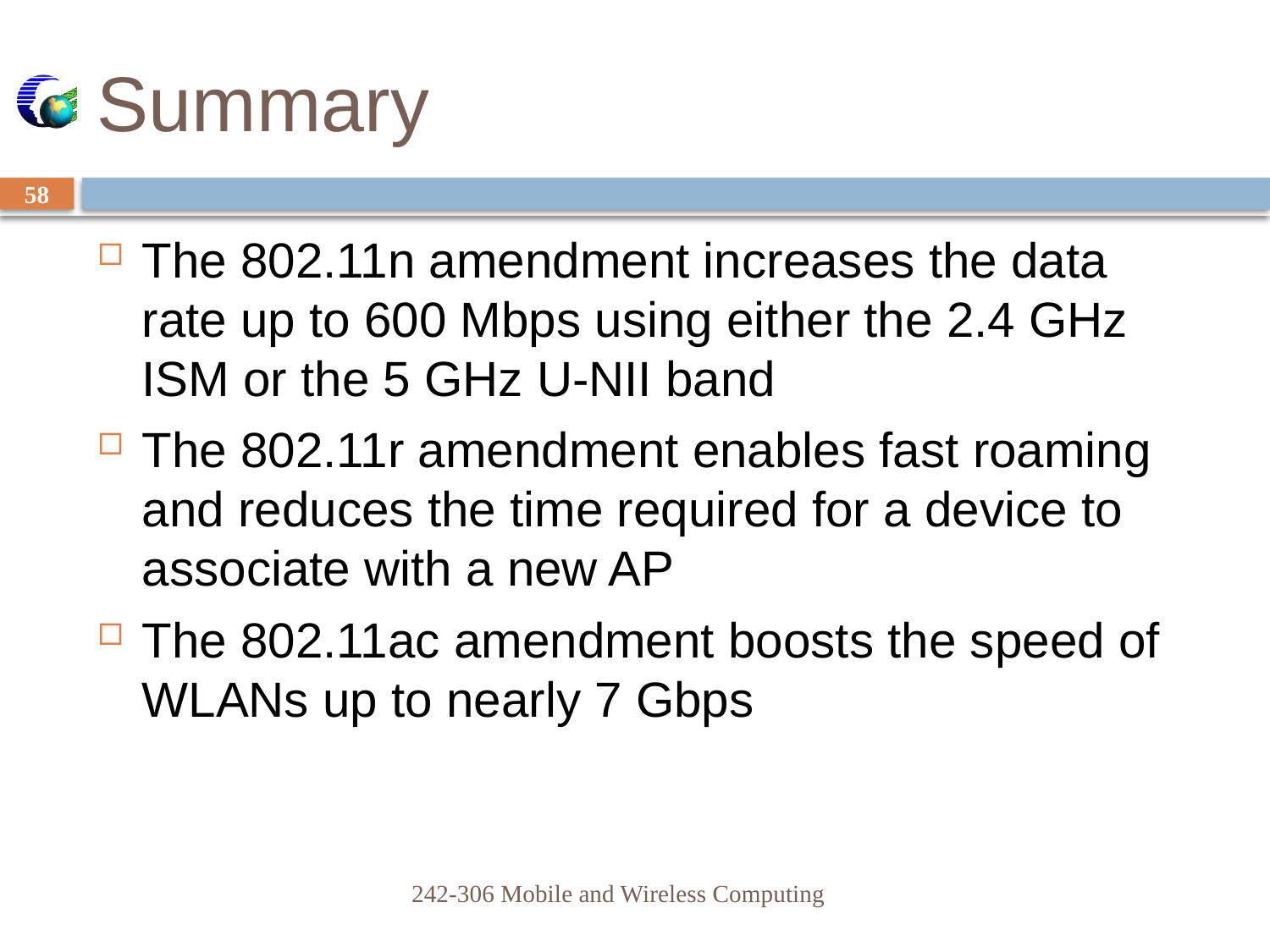

# Summary
58
The 802.11n amendment increases the data rate up to 600 Mbps using either the 2.4 GHz ISM or the 5 GHz U-NII band
The 802.11r amendment enables fast roaming and reduces the time required for a device to associate with a new AP
The 802.11ac amendment boosts the speed of WLANs up to nearly 7 Gbps
242-306 Mobile and Wireless Computing